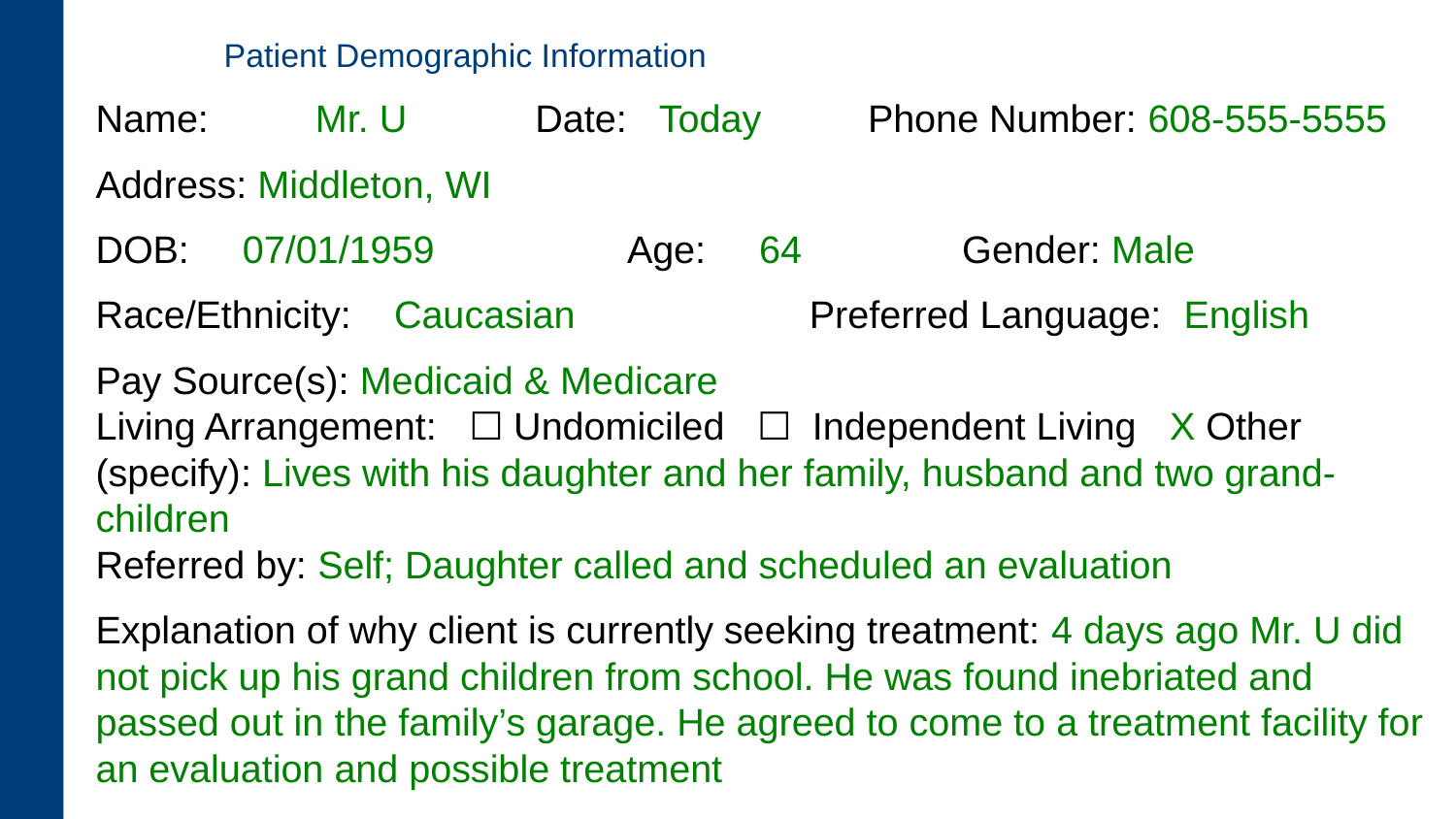

# Patient Demographic Information
Name:          Mr. U            Date:   Today          Phone Number: 608-555-5555

Address: Middleton, WI

DOB:     07/01/1959                  Age:     64               Gender: Male

Race/Ethnicity:    Caucasian                      Preferred Language:  English

Pay Source(s): Medicaid & Medicare
Living Arrangement:   ☐ Undomiciled   ☐  Independent Living   X Other (specify): Lives with his daughter and her family, husband and two grand-children
Referred by: Self; Daughter called and scheduled an evaluation

Explanation of why client is currently seeking treatment: 4 days ago Mr. U did not pick up his grand children from school. He was found inebriated and passed out in the family’s garage. He agreed to come to a treatment facility for an evaluation and possible treatment